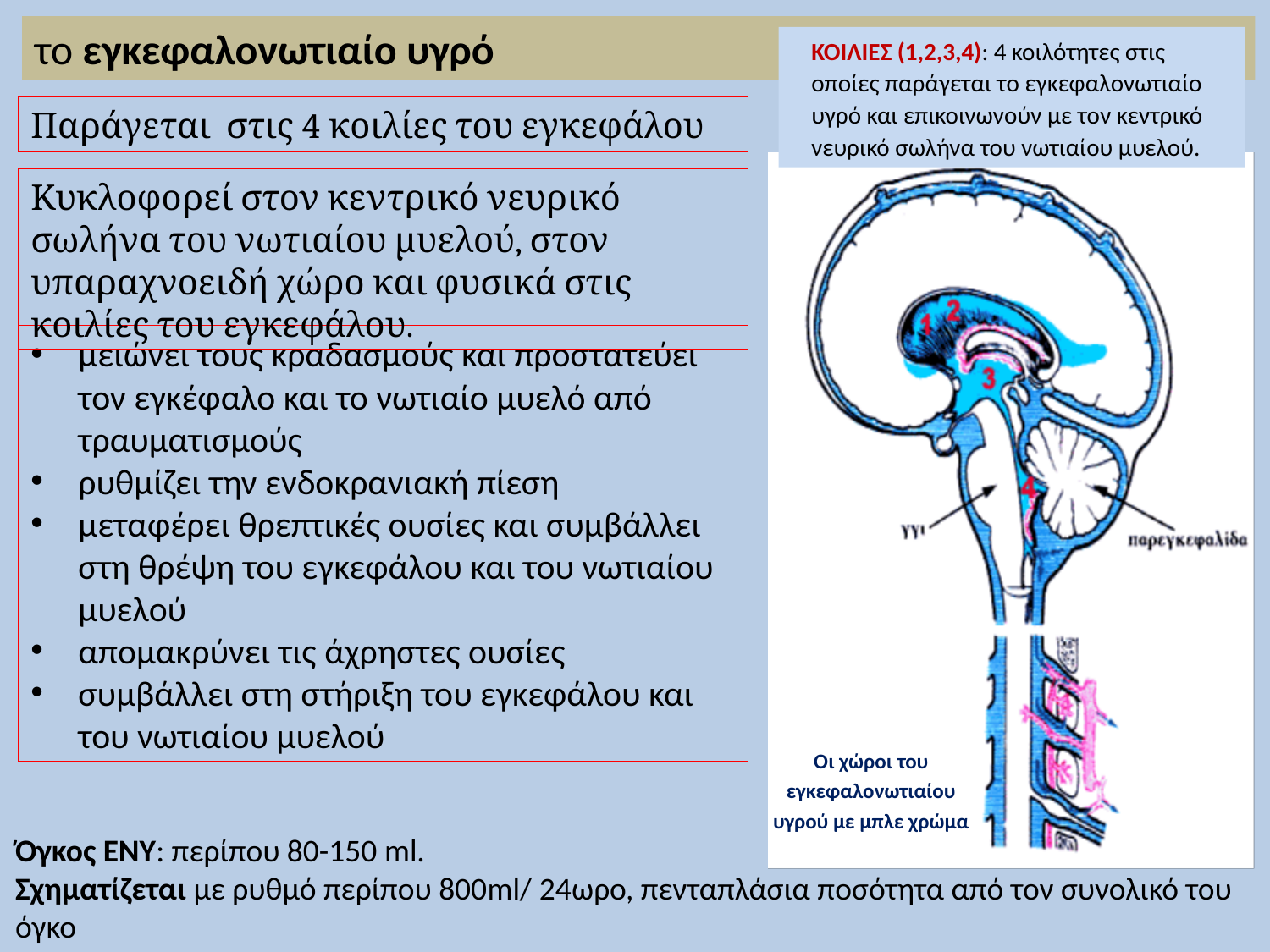

το εγκεφαλονωτιαίο υγρό
ΚΟΙΛΙΕΣ (1,2,3,4): 4 κοιλότητες στις οποίες παράγεται το εγκεφαλονωτιαίο υγρό και επικοινωνούν με τον κεντρικό νευρικό σωλήνα του νωτιαίου μυελού.
Παράγεται  στις 4 κοιλίες του εγκεφάλου

Κυκλοφορεί στον κεντρικό νευρικό σωλήνα του νωτιαίου μυελού, στον υπαραχνοειδή χώρο και φυσικά στις κοιλίες του εγκεφάλου.
μειώνει τους κραδασμούς και προστατεύει τον εγκέφαλο και το νωτιαίο μυελό από τραυματισμούς
ρυθμίζει την ενδοκρανιακή πίεση
μεταφέρει θρεπτικές ουσίες και συμβάλλει στη θρέψη του εγκεφάλου και του νωτιαίου μυελού
απομακρύνει τις άχρηστες ουσίες
συμβάλλει στη στήριξη του εγκεφάλου και του νωτιαίου μυελού
Οι χώροι του εγκεφαλονωτιαίου υγρού με μπλε χρώμα
Όγκος ΕΝΥ: περίπου 80-150 ml.
Σχηματίζεται με ρυθμό περίπου 800ml/ 24ωρο, πενταπλάσια ποσότητα από τον συνολικό του όγκο